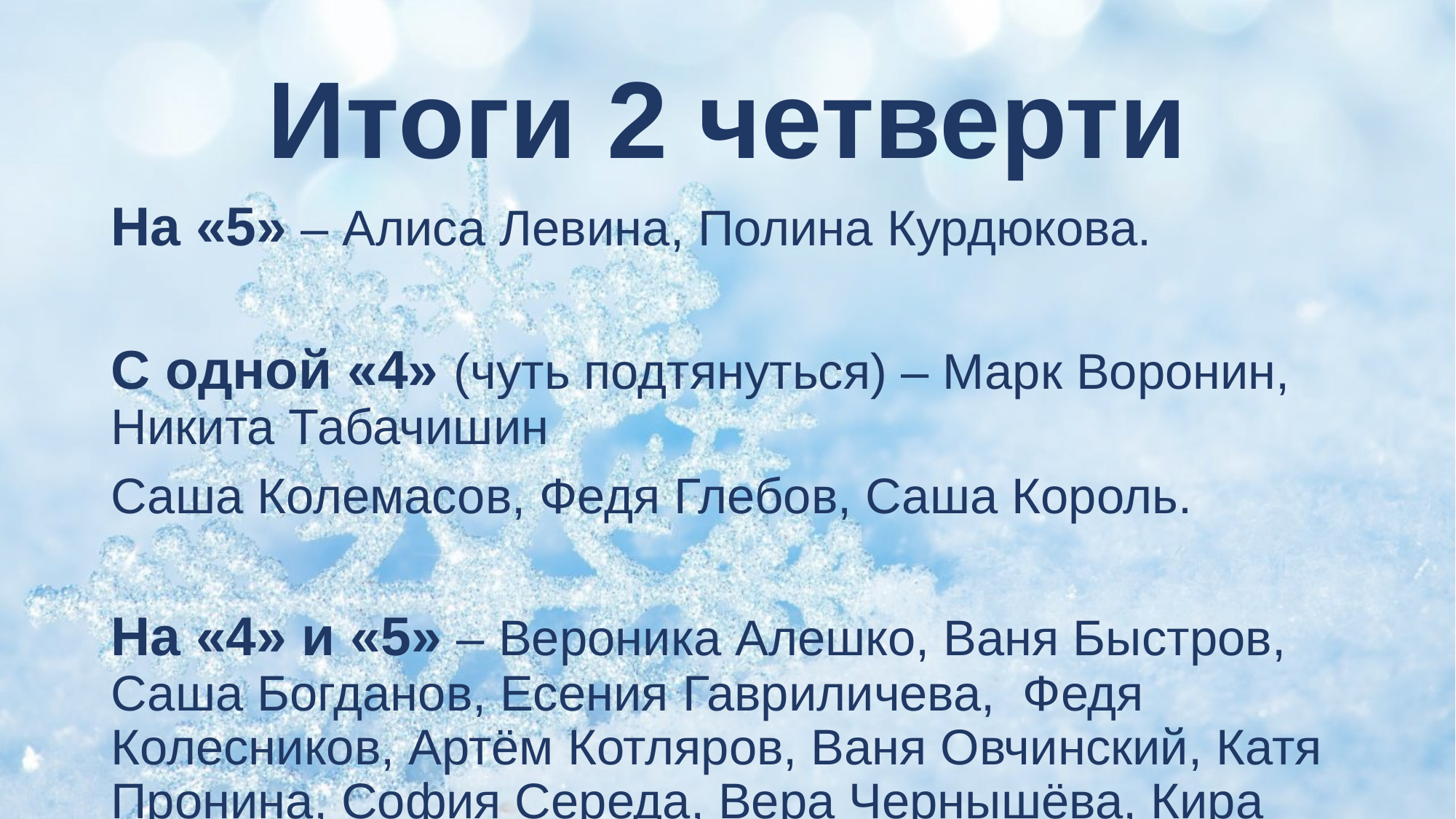

# Итоги 2 четверти
На «5» – Алиса Левина, Полина Курдюкова.

С одной «4» (чуть подтянуться) – Марк Воронин, Никита Табачишин
Саша Колемасов, Федя Глебов, Саша Король.

На «4» и «5» – Вероника Алешко, Ваня Быстров, Саша Богданов, Есения Гавриличева,  Федя Колесников, Артём Котляров, Ваня Овчинский, Катя Пронина, София Середа, Вера Чернышёва, Кира Чистякова, Рома Шайхутдинов.